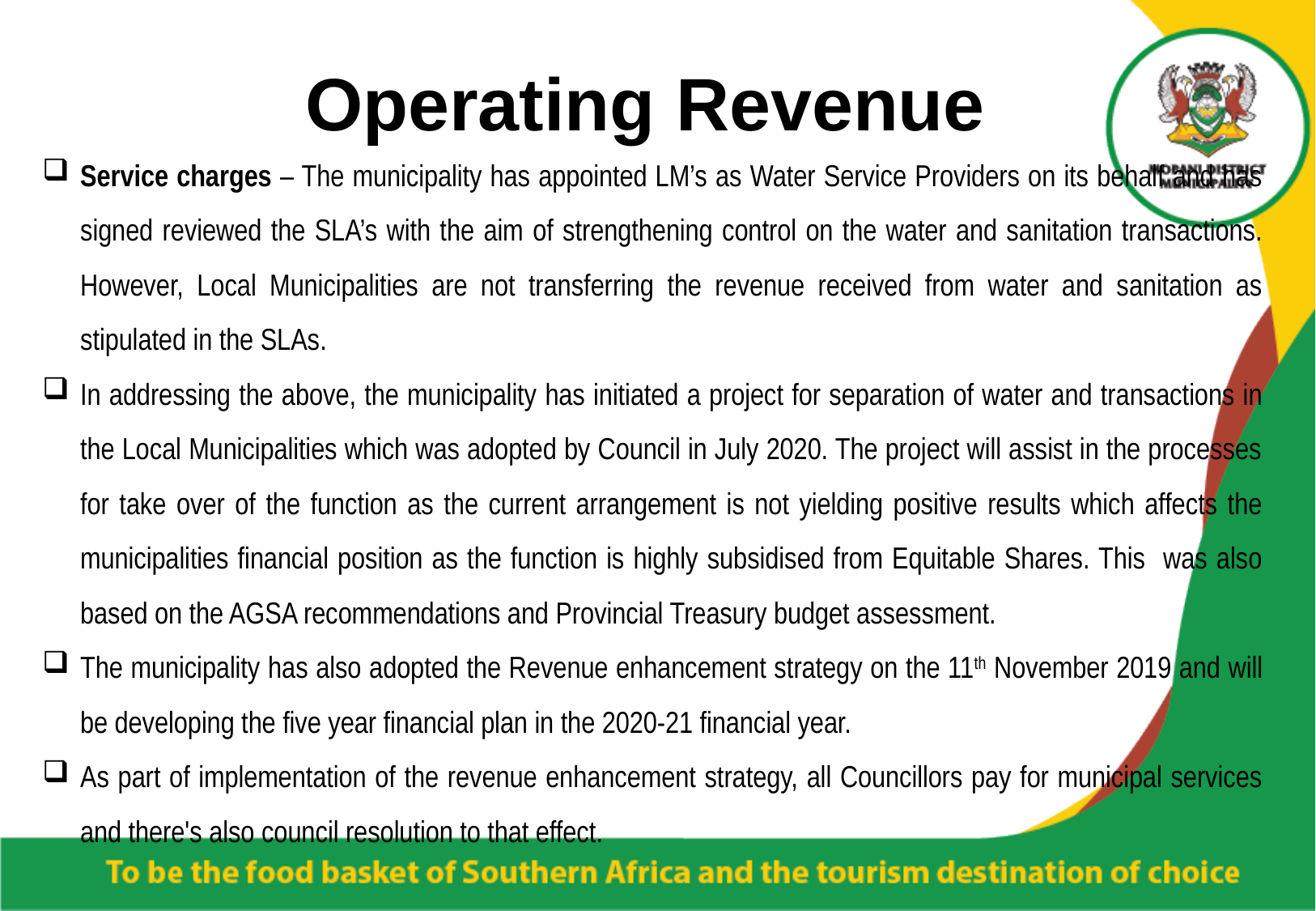

# Operating Revenue
Service charges – The municipality has appointed LM’s as Water Service Providers on its behalf and has signed reviewed the SLA’s with the aim of strengthening control on the water and sanitation transactions. However, Local Municipalities are not transferring the revenue received from water and sanitation as stipulated in the SLAs.
In addressing the above, the municipality has initiated a project for separation of water and transactions in the Local Municipalities which was adopted by Council in July 2020. The project will assist in the processes for take over of the function as the current arrangement is not yielding positive results which affects the municipalities financial position as the function is highly subsidised from Equitable Shares. This  was also based on the AGSA recommendations and Provincial Treasury budget assessment.
The municipality has also adopted the Revenue enhancement strategy on the 11th November 2019 and will be developing the five year financial plan in the 2020-21 financial year.
As part of implementation of the revenue enhancement strategy, all Councillors pay for municipal services and there's also council resolution to that effect.